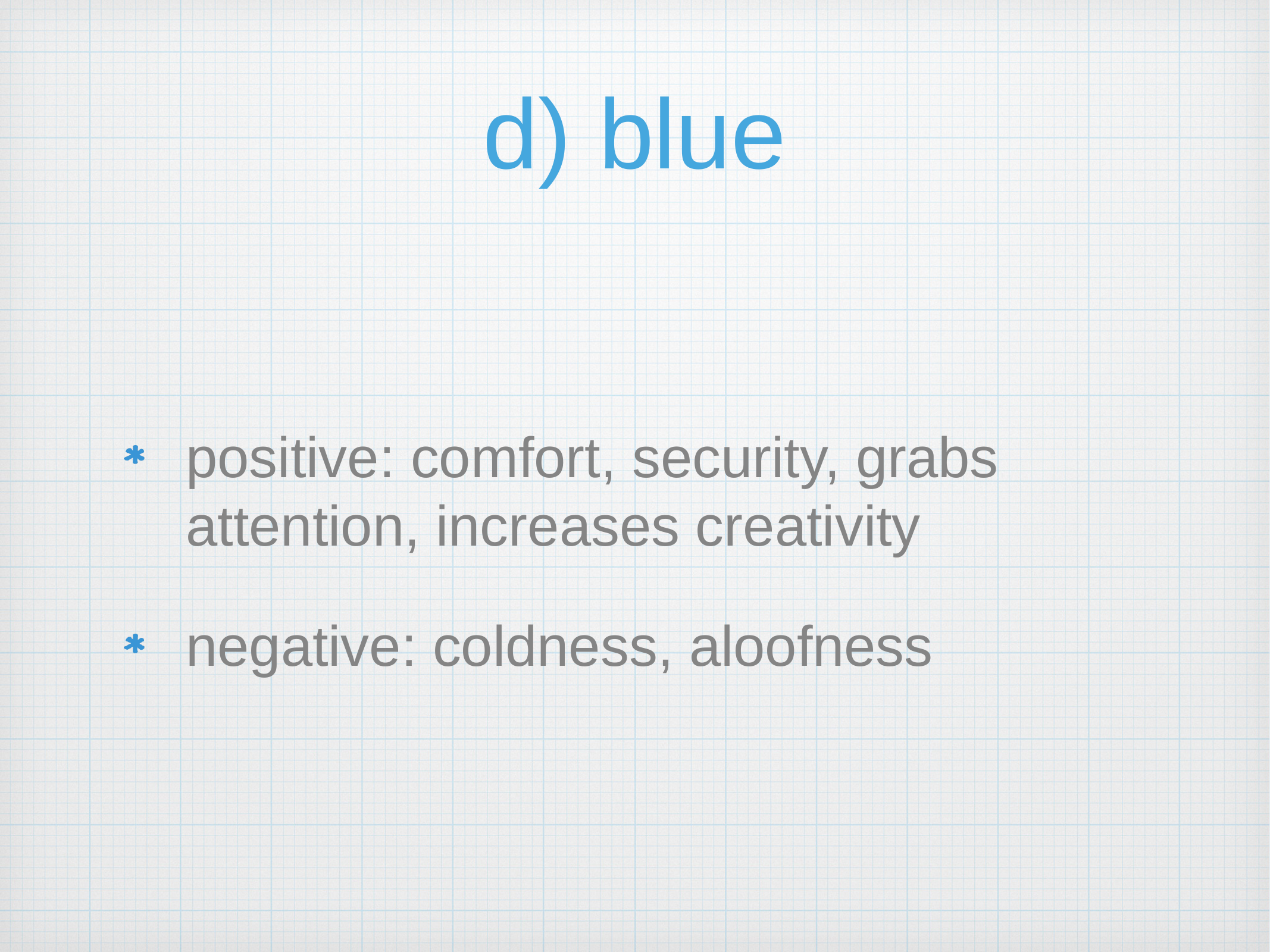

# d) blue
positive: comfort, security, grabs attention, increases creativity
negative: coldness, aloofness